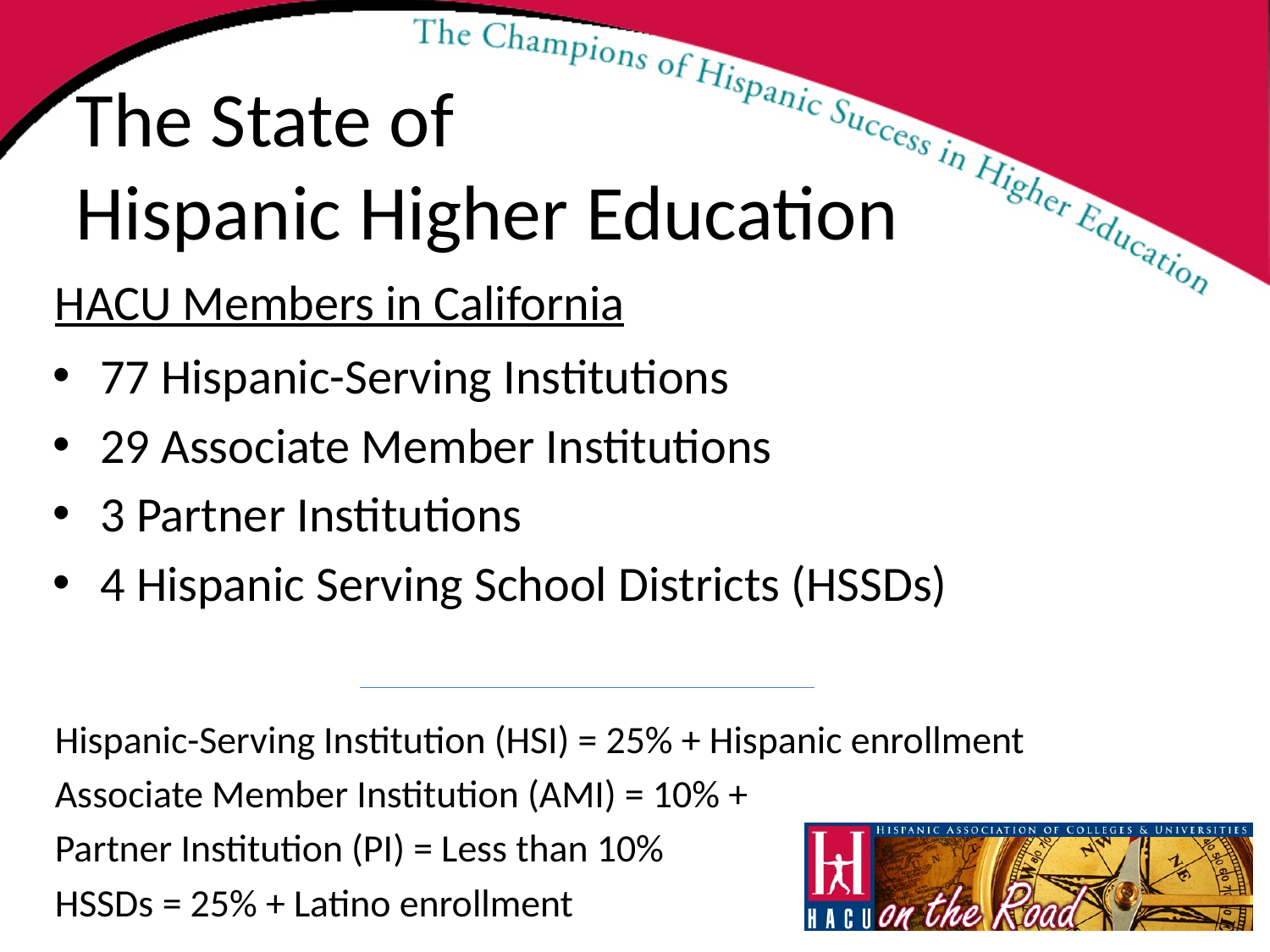

The State of
Hispanic Higher Education
HACU Members in California
77 Hispanic-Serving Institutions
29 Associate Member Institutions
3 Partner Institutions
4 Hispanic Serving School Districts (HSSDs)

Hispanic-Serving Institution (HSI) = 25% + Hispanic enrollment
Associate Member Institution (AMI) = 10% +
Partner Institution (PI) = Less than 10%
HSSDs = 25% + Latino enrollment